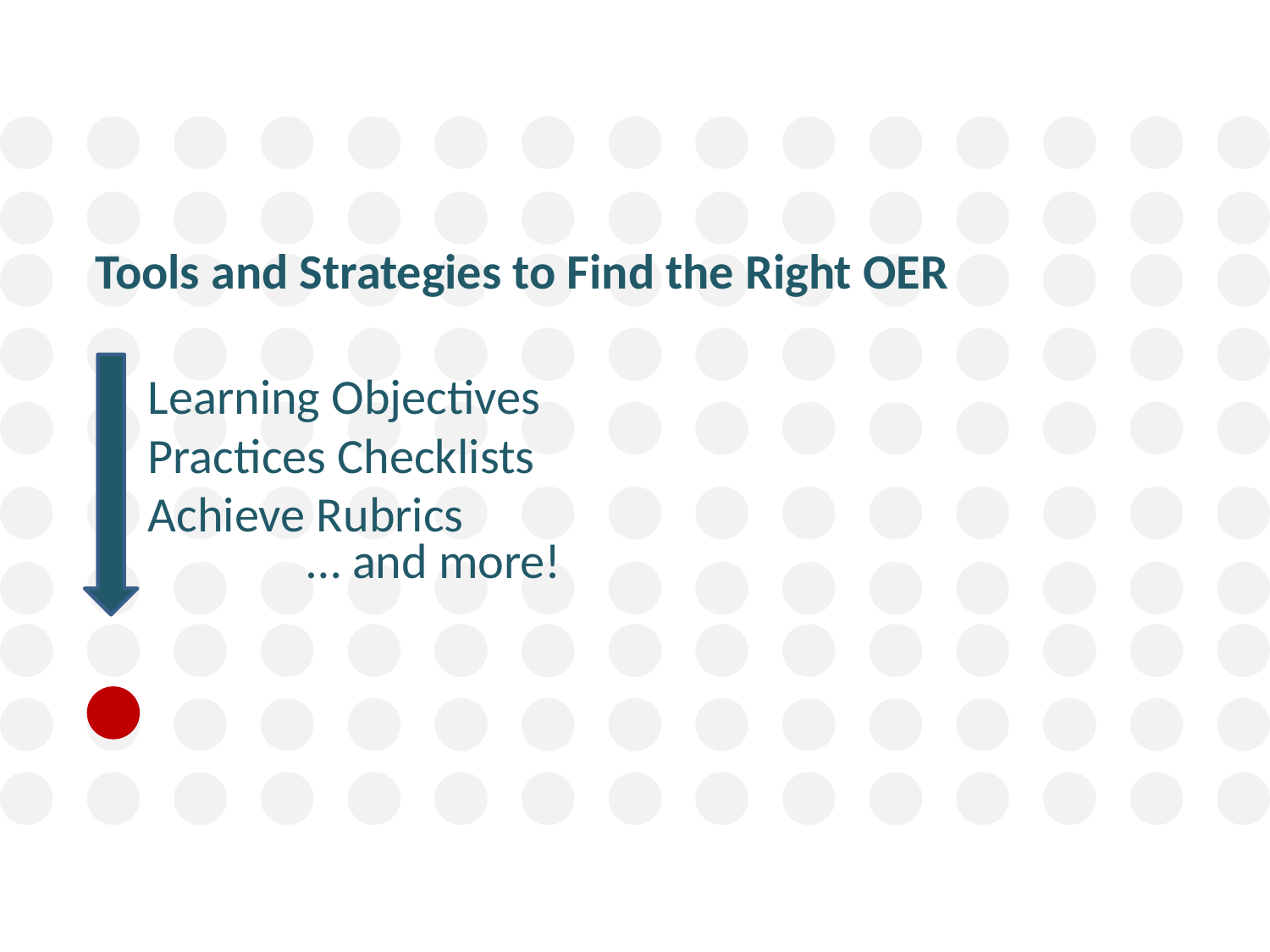

Tools and Strategies to Find the Right OER

Learning Objectives
Practices Checklists
Achieve Rubrics

… and more!